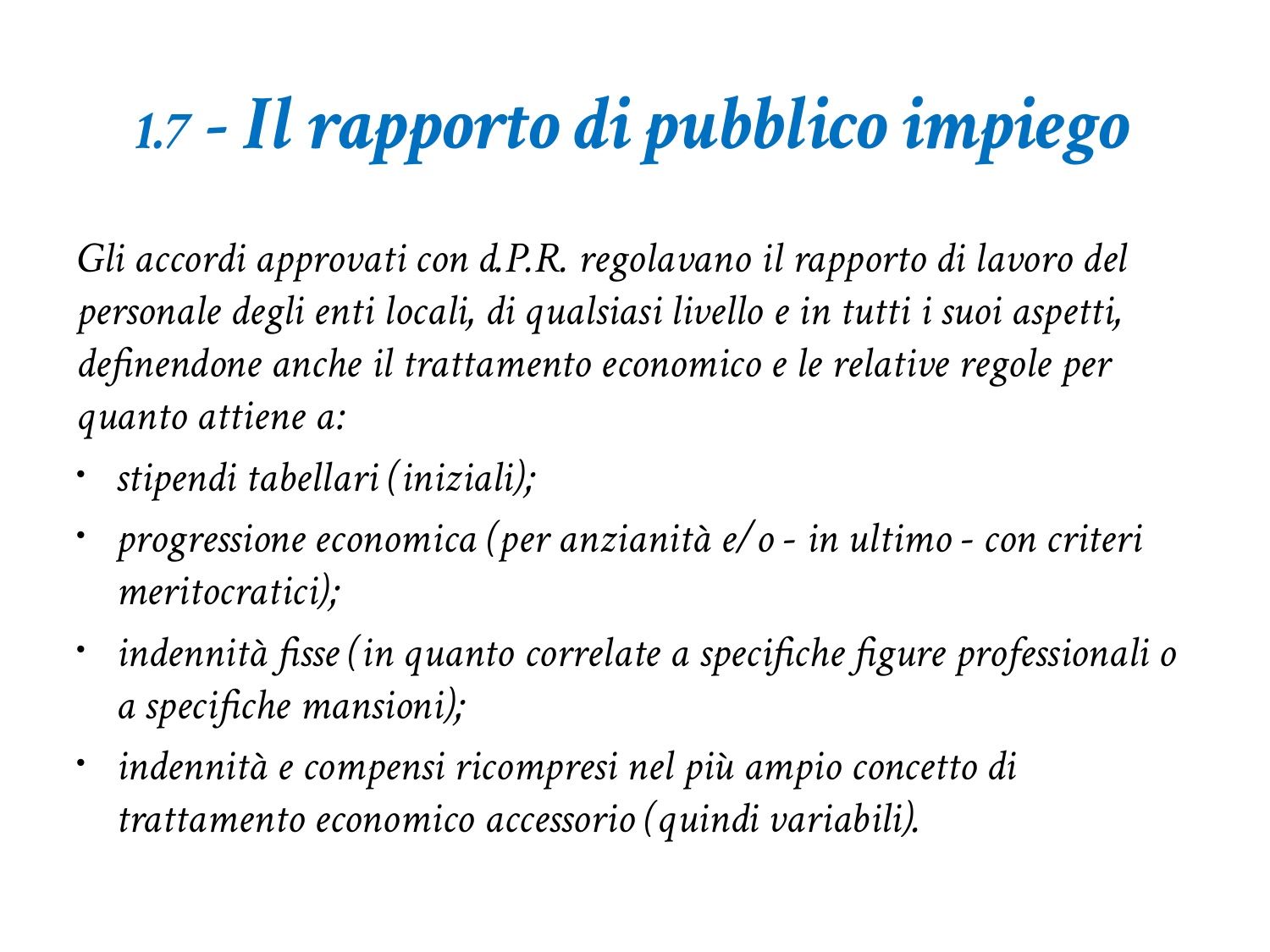

# 1.7 - Il rapporto di pubblico impiego
Gli accordi approvati con d.P.R. regolavano il rapporto di lavoro del personale degli enti locali, di qualsiasi livello e in tutti i suoi aspetti, definendone anche il trattamento economico e le relative regole per quanto attiene a:
stipendi tabellari (iniziali);
progressione economica (per anzianità e/o - in ultimo - con criteri meritocratici);
indennità fisse (in quanto correlate a specifiche figure professionali o a specifiche mansioni);
indennità e compensi ricompresi nel più ampio concetto di trattamento economico accessorio (quindi variabili).